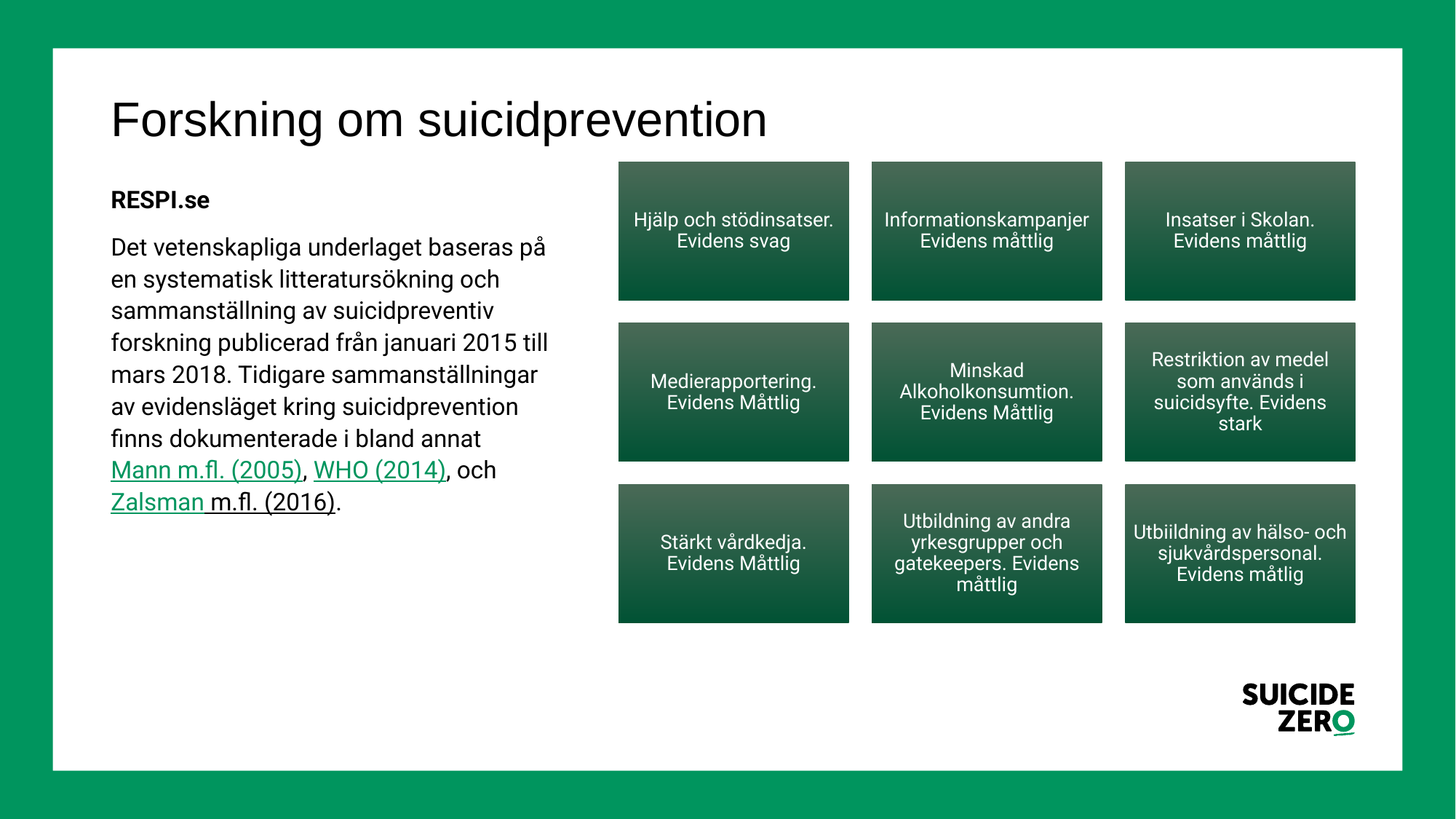

# Forskning om suicidprevention
Hjälp och stödinsatser. Evidens svag
Informationskampanjer Evidens måttlig
Insatser i Skolan. Evidens måttlig
Medierapportering. Evidens Måttlig
Minskad Alkoholkonsumtion. Evidens Måttlig
Restriktion av medel som används i suicidsyfte. Evidens stark
Stärkt vårdkedja. Evidens Måttlig
Utbildning av andra yrkesgrupper och gatekeepers. Evidens måttlig
Utbiildning av hälso- och sjukvårdspersonal. Evidens måtlig
RESPI.se
Det vetenskapliga underlaget baseras på en systematisk litteratursökning och sammanställning av suicidpreventiv forskning publicerad från januari 2015 till mars 2018. Tidigare sammanställningar av evidensläget kring suicidprevention finns dokumenterade i bland annat Mann m.fl. (2005), WHO (2014), och Zalsman m.fl. (2016).